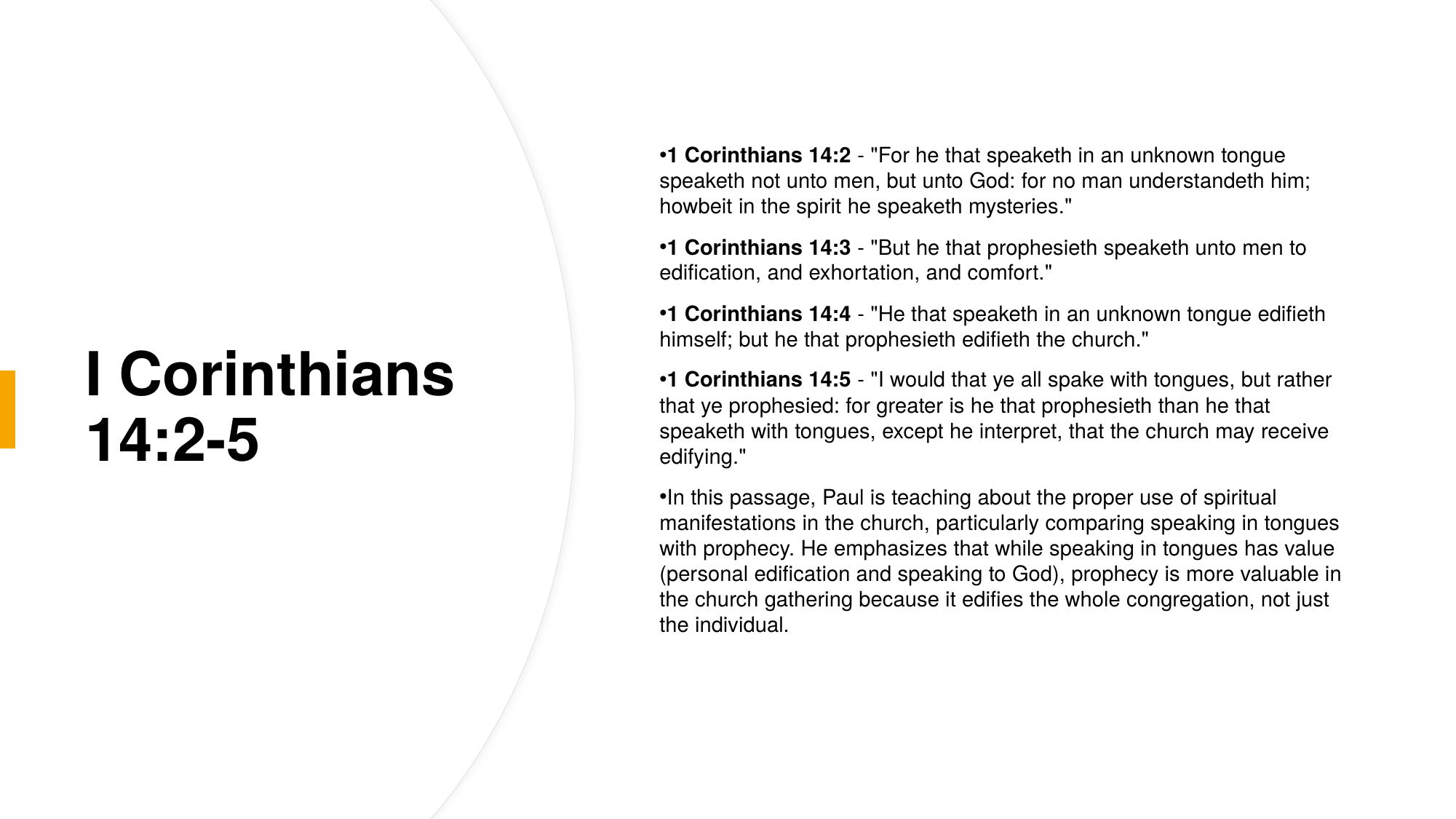

1 Corinthians 14:2 - "For he that speaketh in an unknown tongue speaketh not unto men, but unto God: for no man understandeth him; howbeit in the spirit he speaketh mysteries."
1 Corinthians 14:3 - "But he that prophesieth speaketh unto men to edification, and exhortation, and comfort."
1 Corinthians 14:4 - "He that speaketh in an unknown tongue edifieth himself; but he that prophesieth edifieth the church."
1 Corinthians 14:5 - "I would that ye all spake with tongues, but rather that ye prophesied: for greater is he that prophesieth than he that speaketh with tongues, except he interpret, that the church may receive edifying."
In this passage, Paul is teaching about the proper use of spiritual manifestations in the church, particularly comparing speaking in tongues with prophecy. He emphasizes that while speaking in tongues has value (personal edification and speaking to God), prophecy is more valuable in the church gathering because it edifies the whole congregation, not just the individual.

# I Corinthians 14:2-5